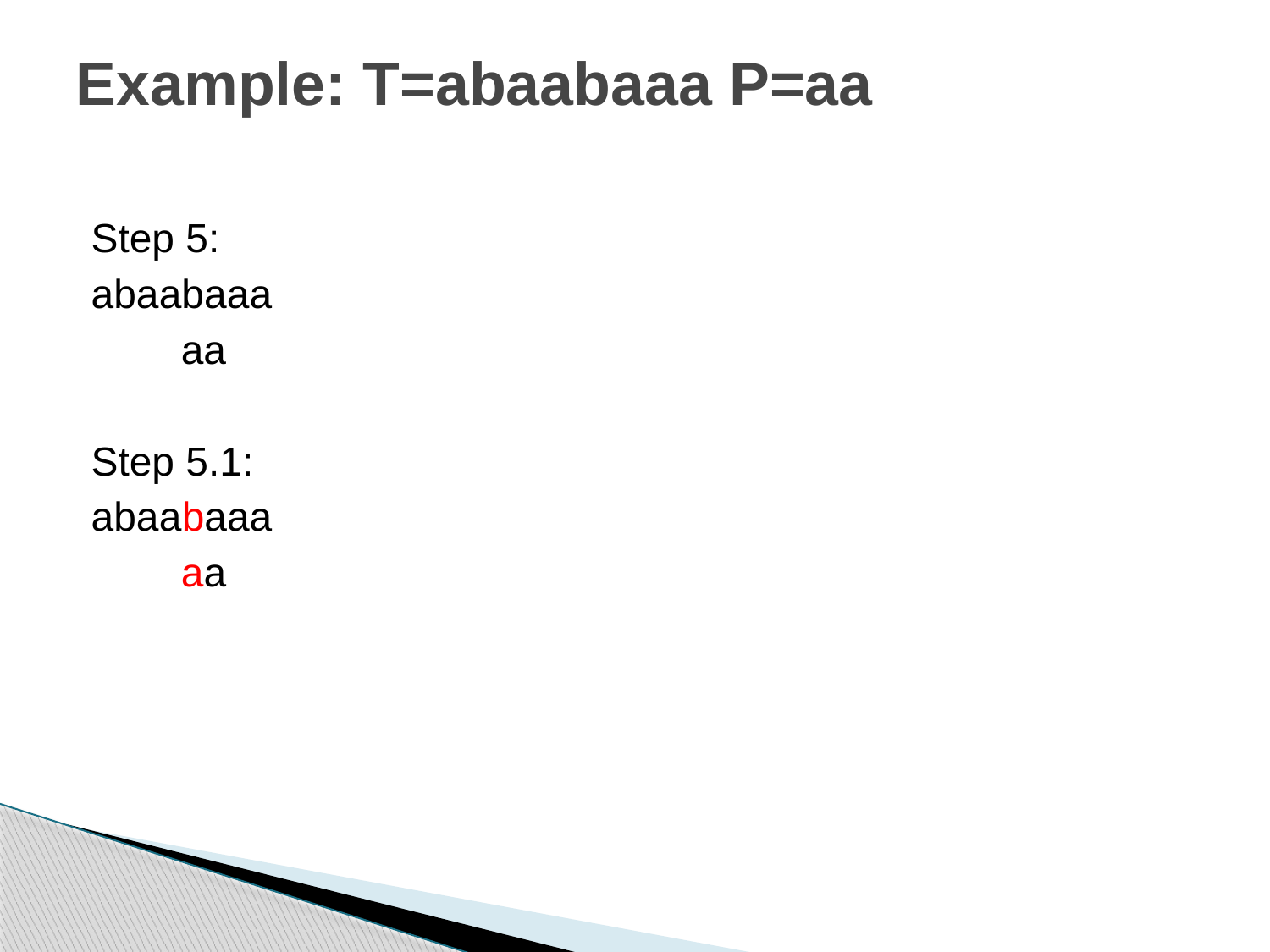

# Example: T=abaabaaa P=aa
Step 5:
abaabaaa
        aa

Step 5.1:
abaabaaa
        aa